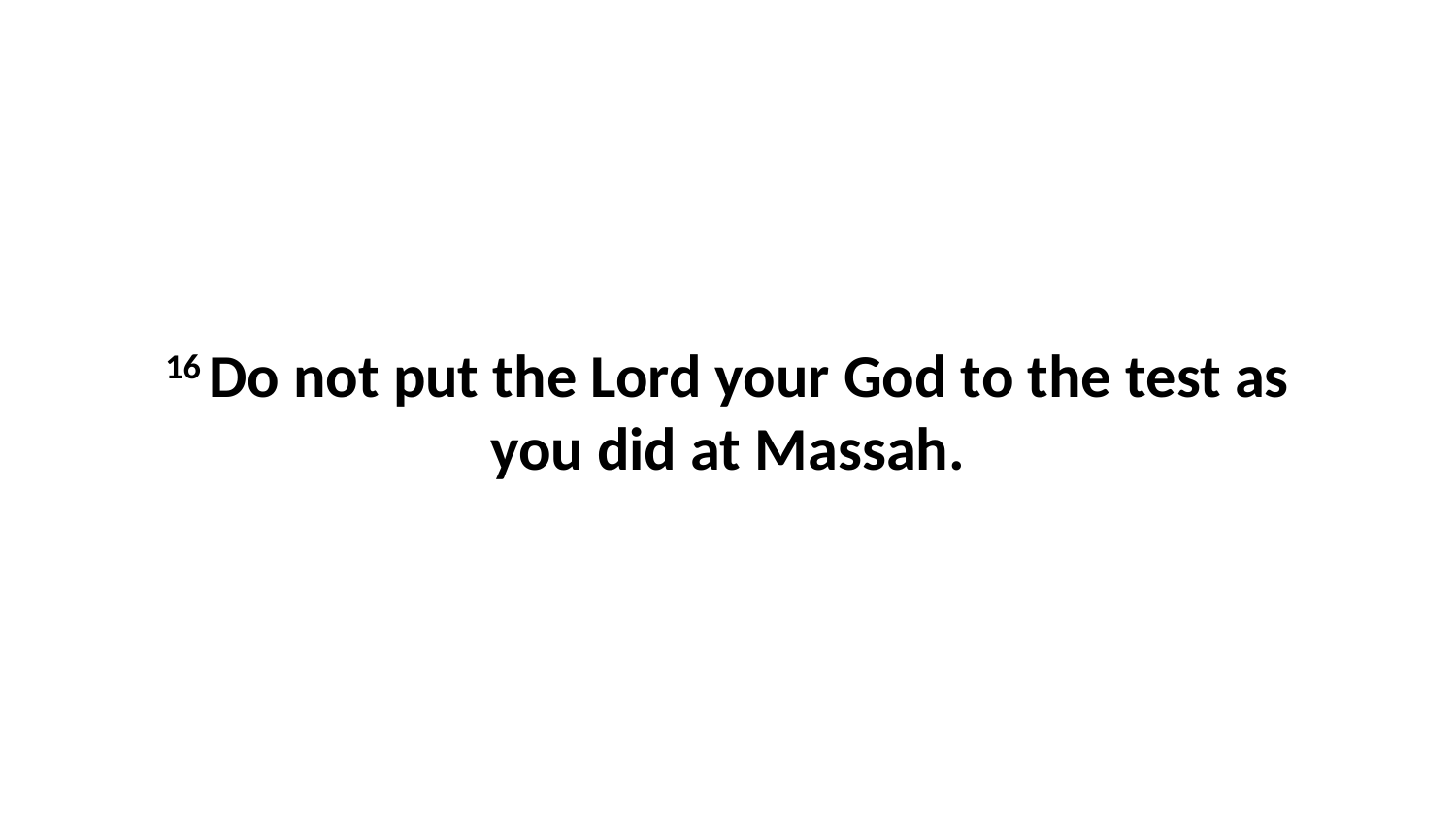

16 Do not put the Lord your God to the test as you did at Massah.